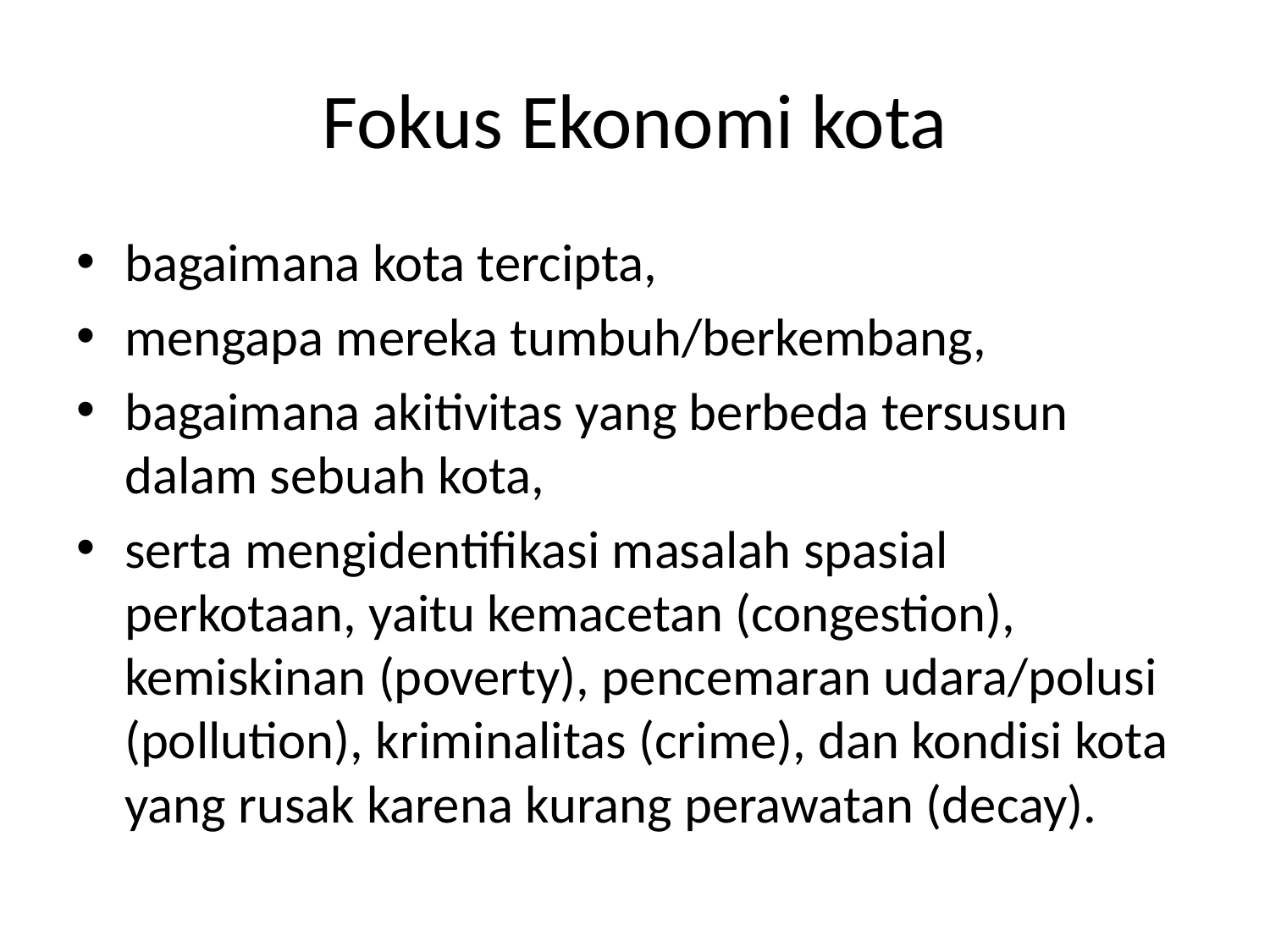

# Fokus Ekonomi kota
bagaimana kota tercipta,
mengapa mereka tumbuh/berkembang,
bagaimana akitivitas yang berbeda tersusun dalam sebuah kota,
serta mengidentifikasi masalah spasial perkotaan, yaitu kemacetan (congestion), kemiskinan (poverty), pencemaran udara/polusi (pollution), kriminalitas (crime), dan kondisi kota yang rusak karena kurang perawatan (decay).